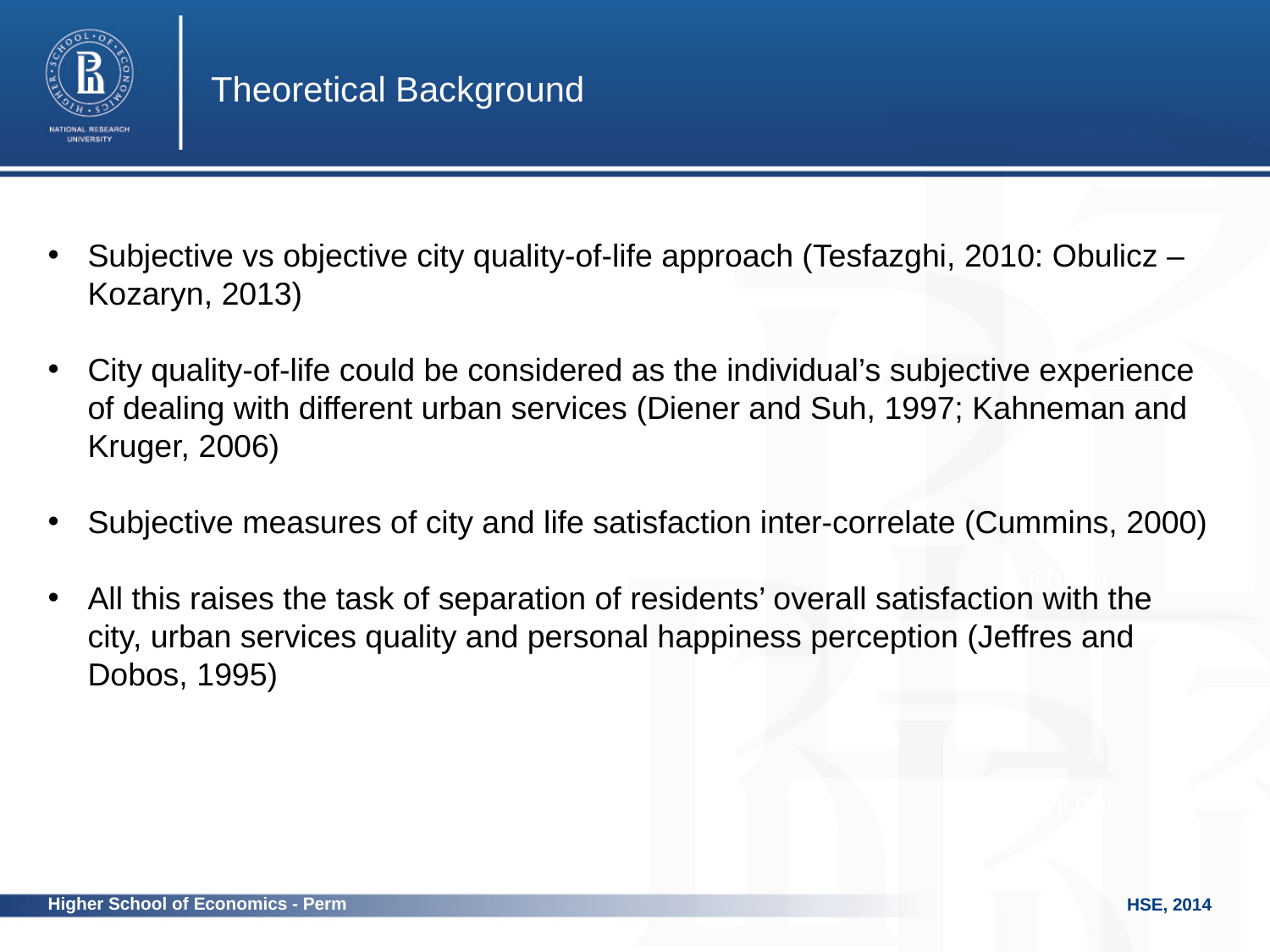

Theoretical Background
Subjective vs objective city quality-of-life approach (Tesfazghi, 2010: Obulicz – Kozaryn, 2013)

City quality-of-life could be considered as the individual’s subjective experience of dealing with different urban services (Diener and Suh, 1997; Kahneman and Kruger, 2006)

Subjective measures of city and life satisfaction inter-correlate (Cummins, 2000)

All this raises the task of separation of residents’ overall satisfaction with the city, urban services quality and personal happiness perception (Jeffres and Dobos, 1995)

photo
photo
Higher School of Economics - Perm
HSE, 2014